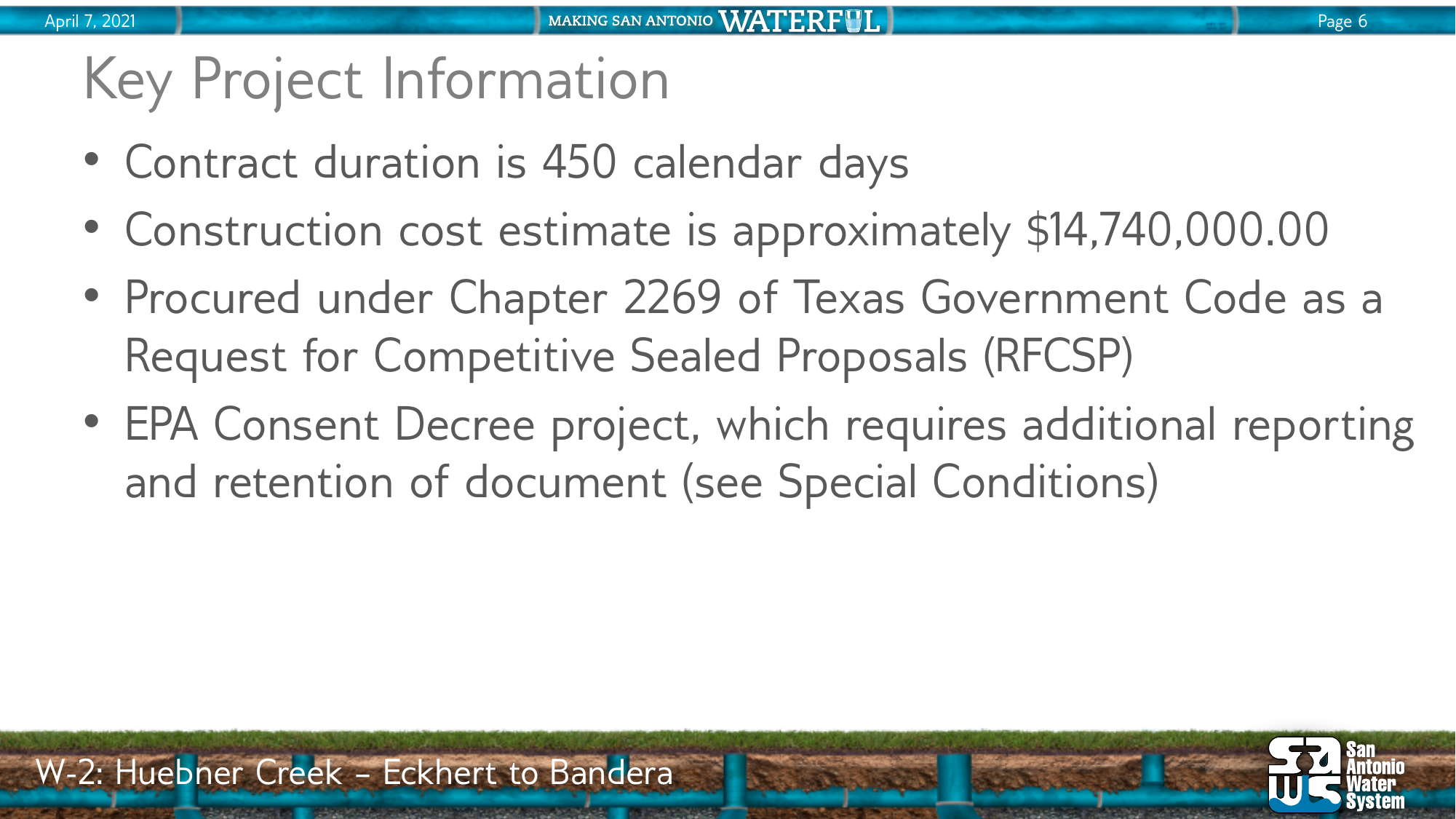

# Key Project Information
Contract duration is 450 calendar days
Construction cost estimate is approximately $14,740,000.00
Procured under Chapter 2269 of Texas Government Code as a Request for Competitive Sealed Proposals (RFCSP)
EPA Consent Decree project, which requires additional reporting and retention of document (see Special Conditions)